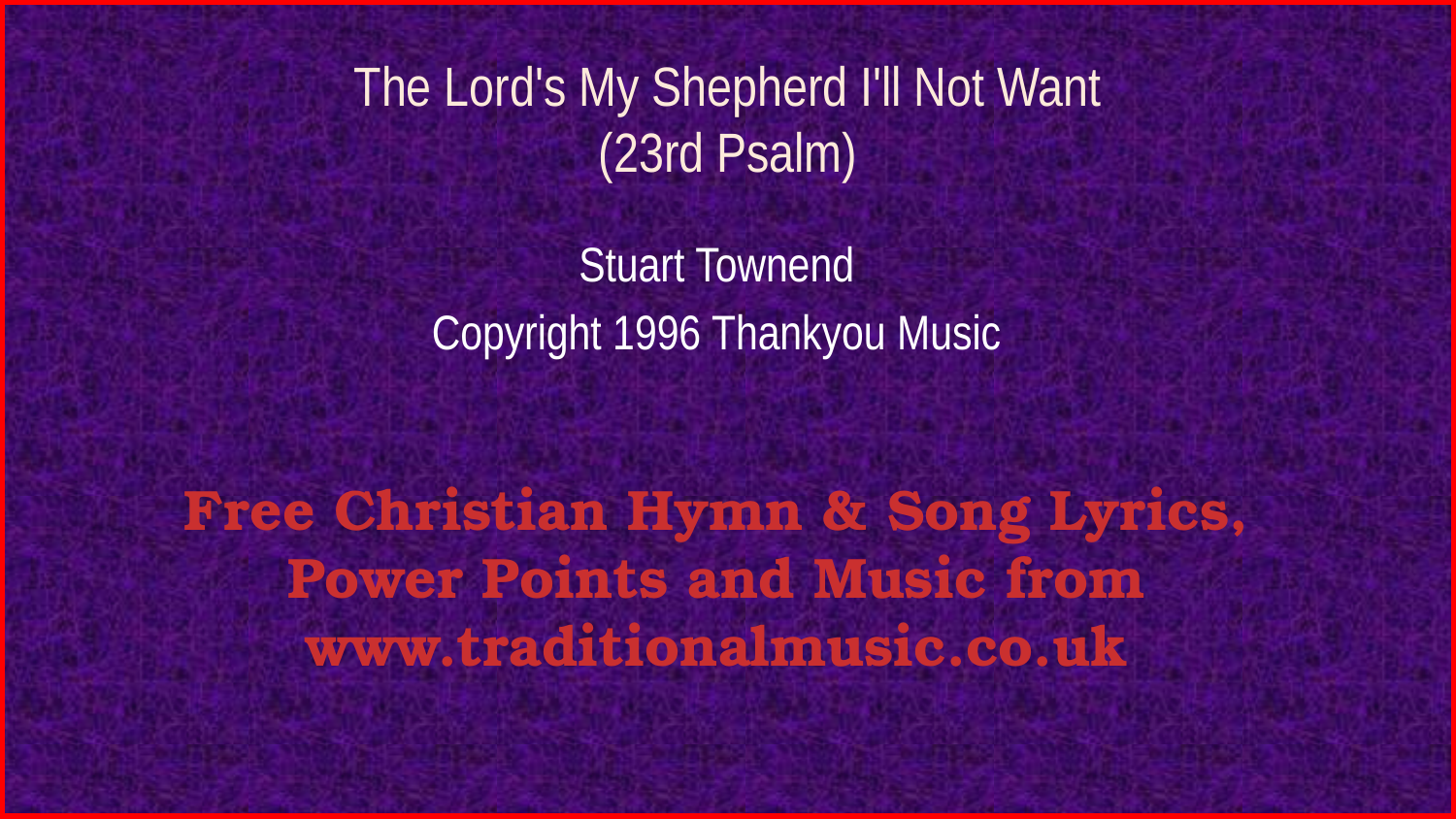

# The Lord's My Shepherd I'll Not Want (23rd Psalm)
Stuart Townend
Copyright 1996 Thankyou Music